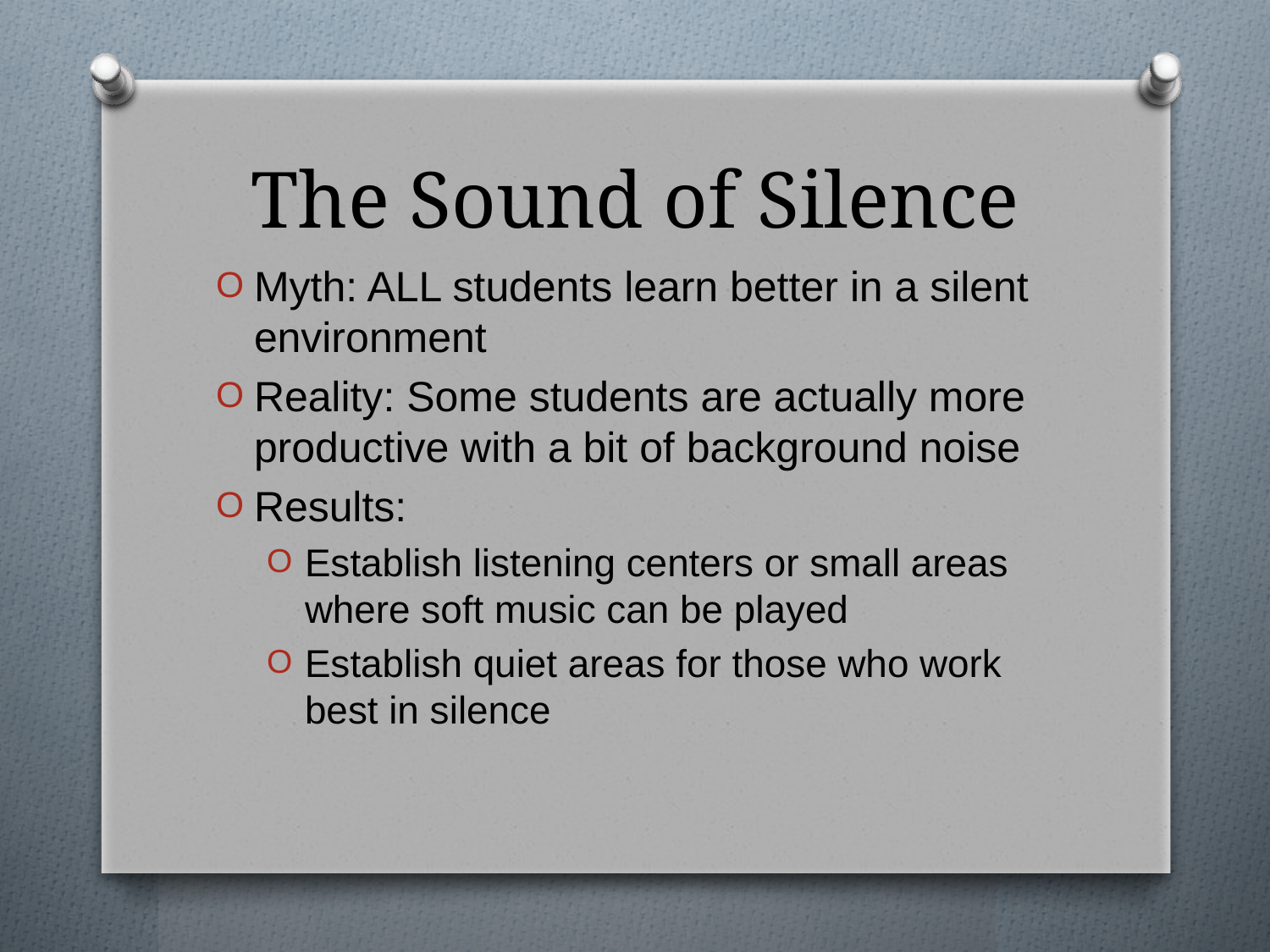

# The Sound of Silence
Myth: ALL students learn better in a silent environment
Reality: Some students are actually more productive with a bit of background noise
Results:
Establish listening centers or small areas where soft music can be played
Establish quiet areas for those who work best in silence